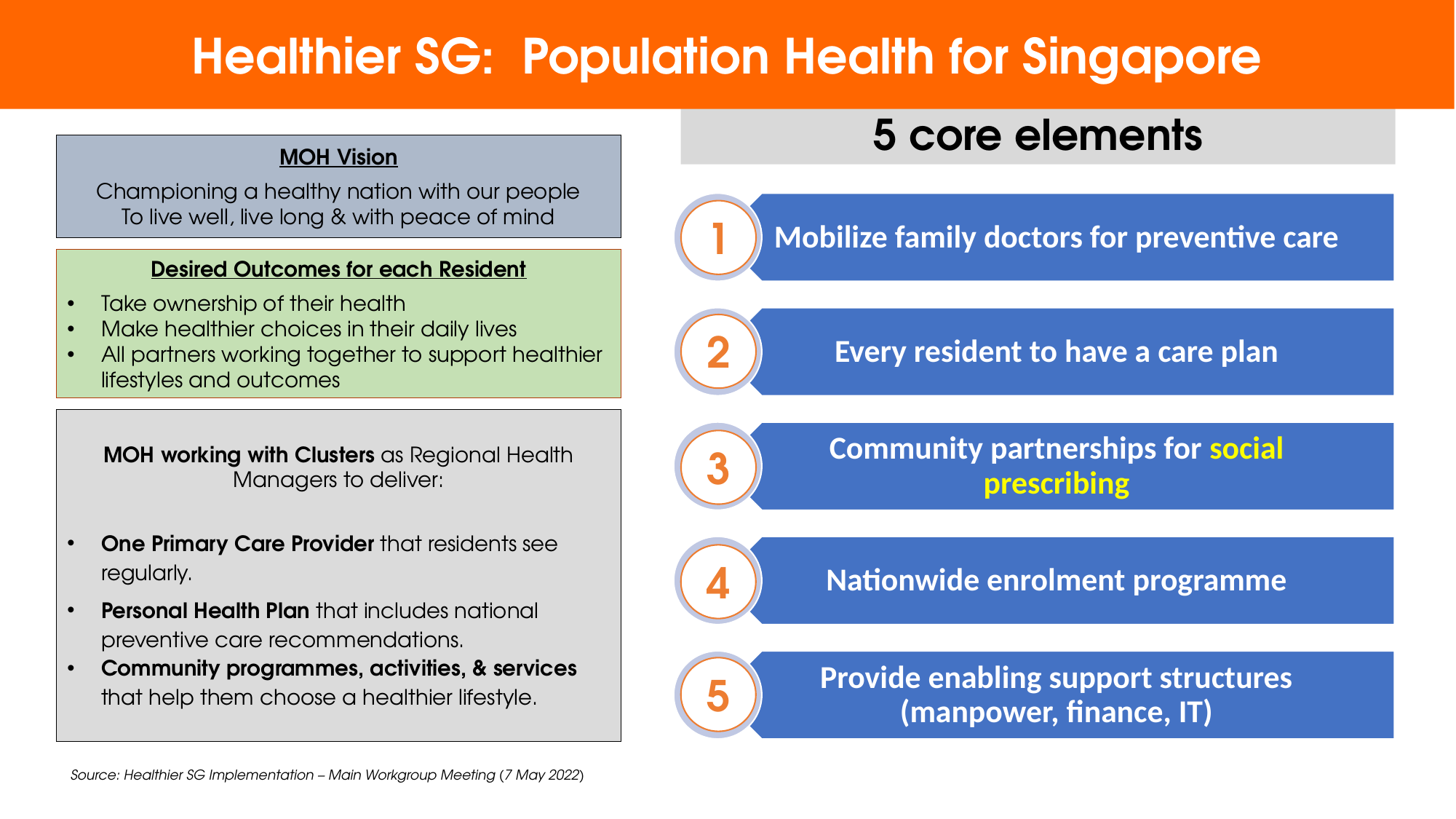

Healthier SG:  Population Health for Singapore
5 core elements
MOH Vision
Championing a healthy nation with our people
To live well, live long & with peace of mind
Mobilize family doctors for preventive care
Every resident to have a care plan
Community partnerships for social prescribing
Nationwide enrolment programme
Provide enabling support structures (manpower, finance, IT)
1
Desired Outcomes for each Resident
Take ownership of their health
Make healthier choices in their daily lives
All partners working together to support healthier lifestyles and outcomes
2
MOH working with Clusters as Regional Health Managers to deliver:

One Primary Care Provider that residents see regularly.
Personal Health Plan that includes national preventive care recommendations.
Community programmes, activities, & services that help them choose a healthier lifestyle.
3
4
5
Source: Healthier SG Implementation – Main Workgroup Meeting (7 May 2022)